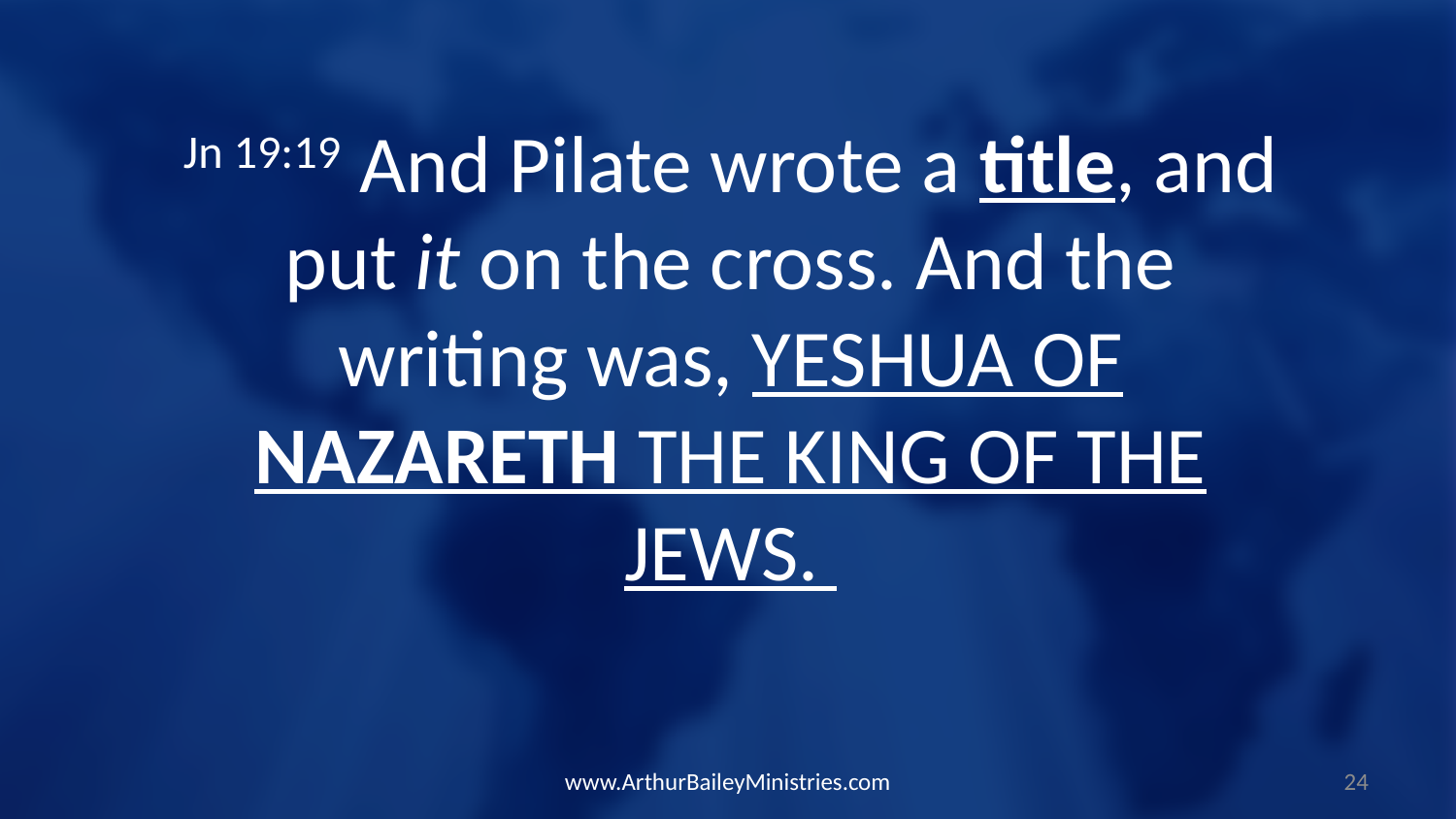

Jn 19:19 And Pilate wrote a title, and put it on the cross. And the writing was, YESHUA OF NAZARETH THE KING OF THE JEWS.

www.ArthurBaileyMinistries.com
24